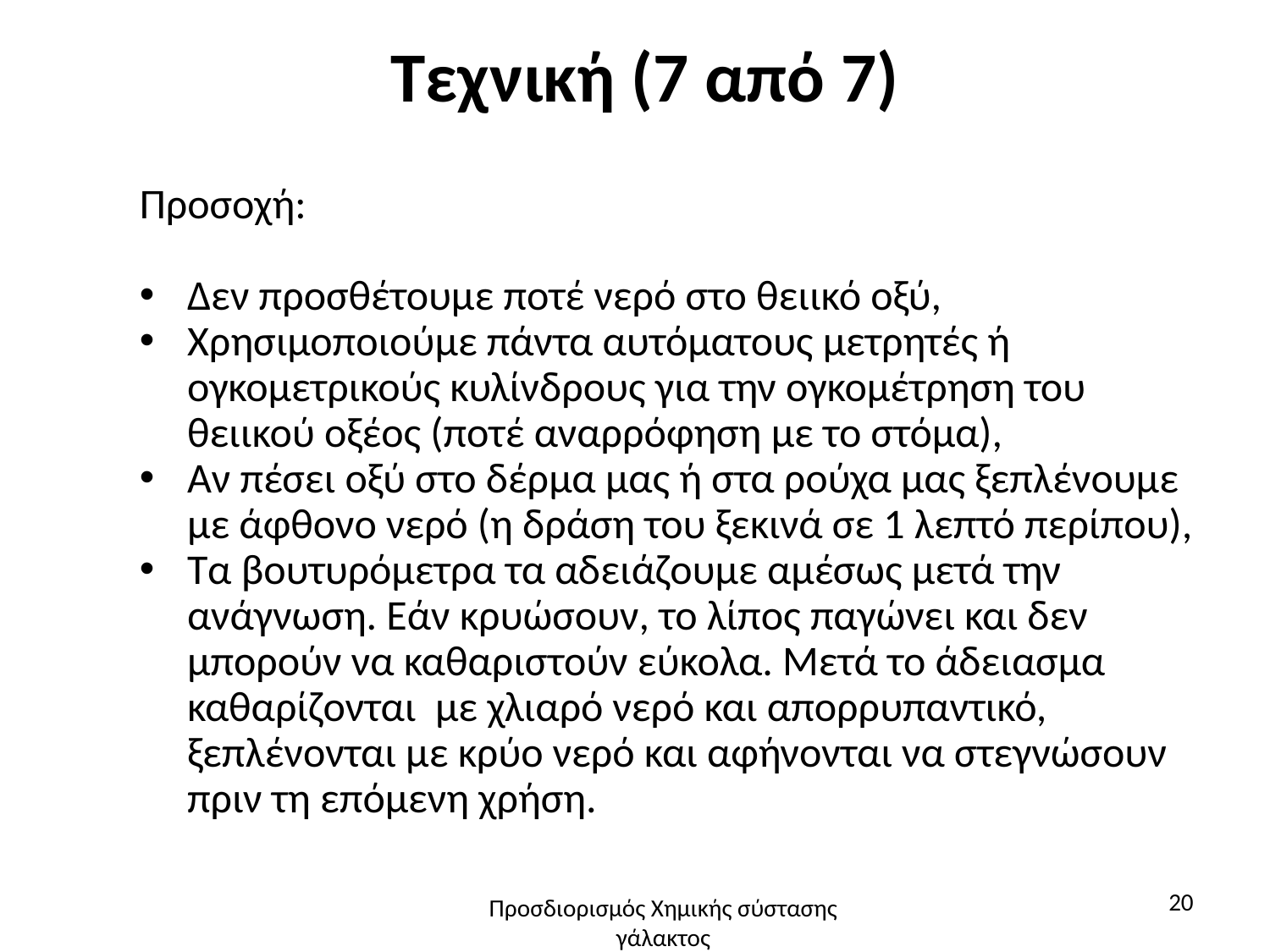

# Τεχνική (7 από 7)
Προσοχή:

Δεν προσθέτουμε ποτέ νερό στο θειικό οξύ,
Χρησιμοποιούμε πάντα αυτόματους μετρητές ή ογκομετρικούς κυλίνδρους για την ογκομέτρηση του θειικού οξέος (ποτέ αναρρόφηση με το στόμα),
Αν πέσει οξύ στο δέρμα μας ή στα ρούχα μας ξεπλένουμε με άφθονο νερό (η δράση του ξεκινά σε 1 λεπτό περίπου),
Τα βουτυρόμετρα τα αδειάζουμε αμέσως μετά την ανάγνωση. Εάν κρυώσουν, το λίπος παγώνει και δεν μπορούν να καθαριστούν εύκολα. Μετά το άδειασμα καθαρίζονται  με χλιαρό νερό και απορρυπαντικό, ξεπλένονται με κρύο νερό και αφήνονται να στεγνώσουν πριν τη επόμενη χρήση.
20
Προσδιορισμός Χημικής σύστασης γάλακτος